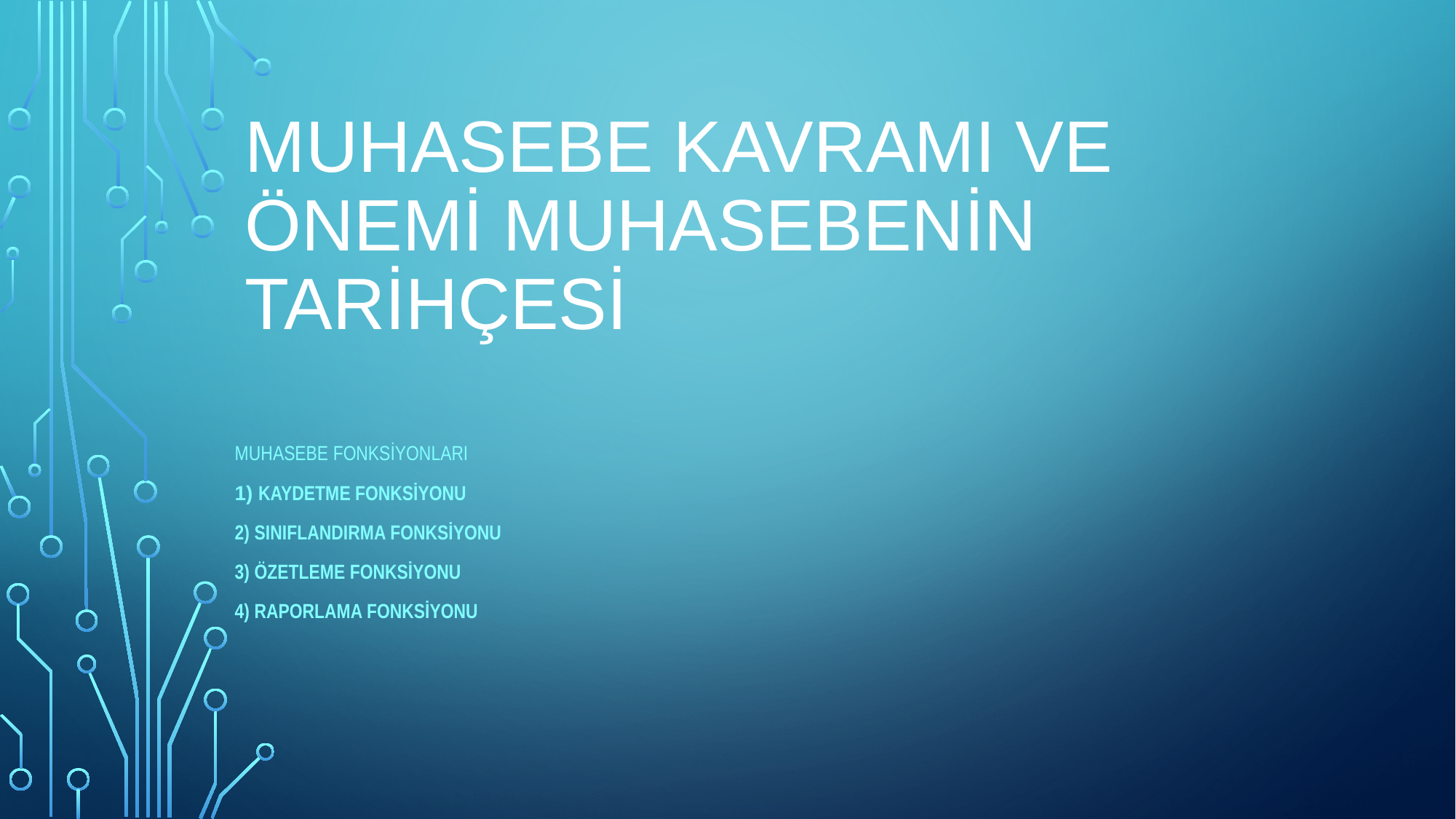

# Muhasebe Kavramı ve Önemİ Muhasebenİn TarİHçesİ
Muhasebe fonksiyonları
1) Kaydetme Fonksiyonu
2) Sınıflandırma fonksiyonu
3) Özetleme fonksiyonu
4) Raporlama fonksiyonu